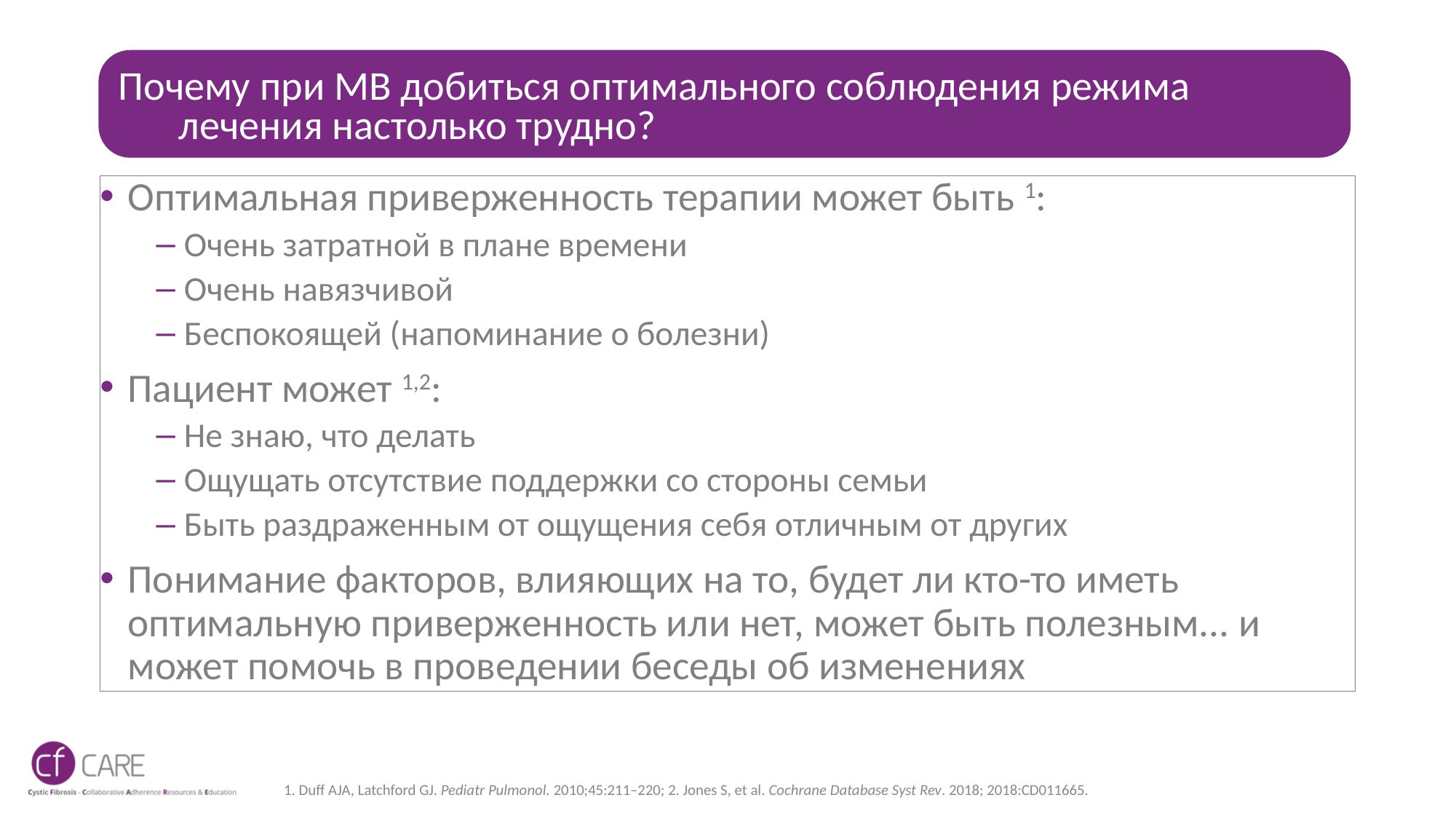

# Почему при МВ добиться оптимального соблюдения режима лечения настолько трудно?
Оптимальная приверженность терапии может быть 1:
Очень затратной в плане времени
Очень навязчивой
Беспокоящей (напоминание о болезни)
Пациент может 1,2:
Не знаю, что делать
Ощущать отсутствие поддержки со стороны семьи
Быть раздраженным от ощущения себя отличным от других
Понимание факторов, влияющих на то, будет ли кто-то иметь оптимальную приверженность или нет, может быть полезным... и может помочь в проведении беседы об изменениях
1. Duff AJA, Latchford GJ. Pediatr Pulmonol. 2010;45:211–220; 2. Jones S, et al. Cochrane Database Syst Rev. 2018; 2018:CD011665.